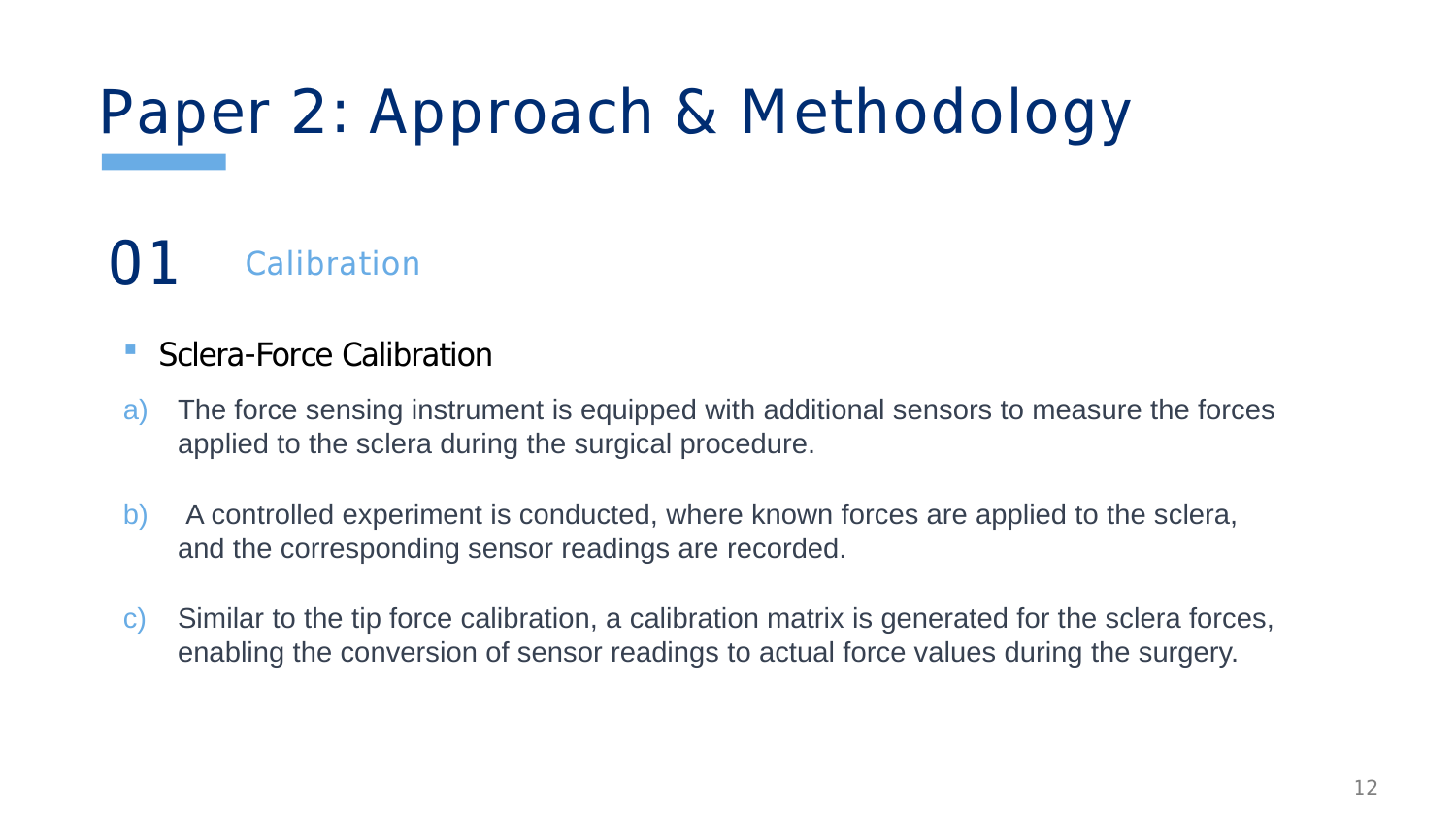

# Paper 2: Approach & Methodology
01
Calibration
Sclera-Force Calibration
The force sensing instrument is equipped with additional sensors to measure the forces applied to the sclera during the surgical procedure.
 A controlled experiment is conducted, where known forces are applied to the sclera, and the corresponding sensor readings are recorded.
Similar to the tip force calibration, a calibration matrix is generated for the sclera forces, enabling the conversion of sensor readings to actual force values during the surgery.